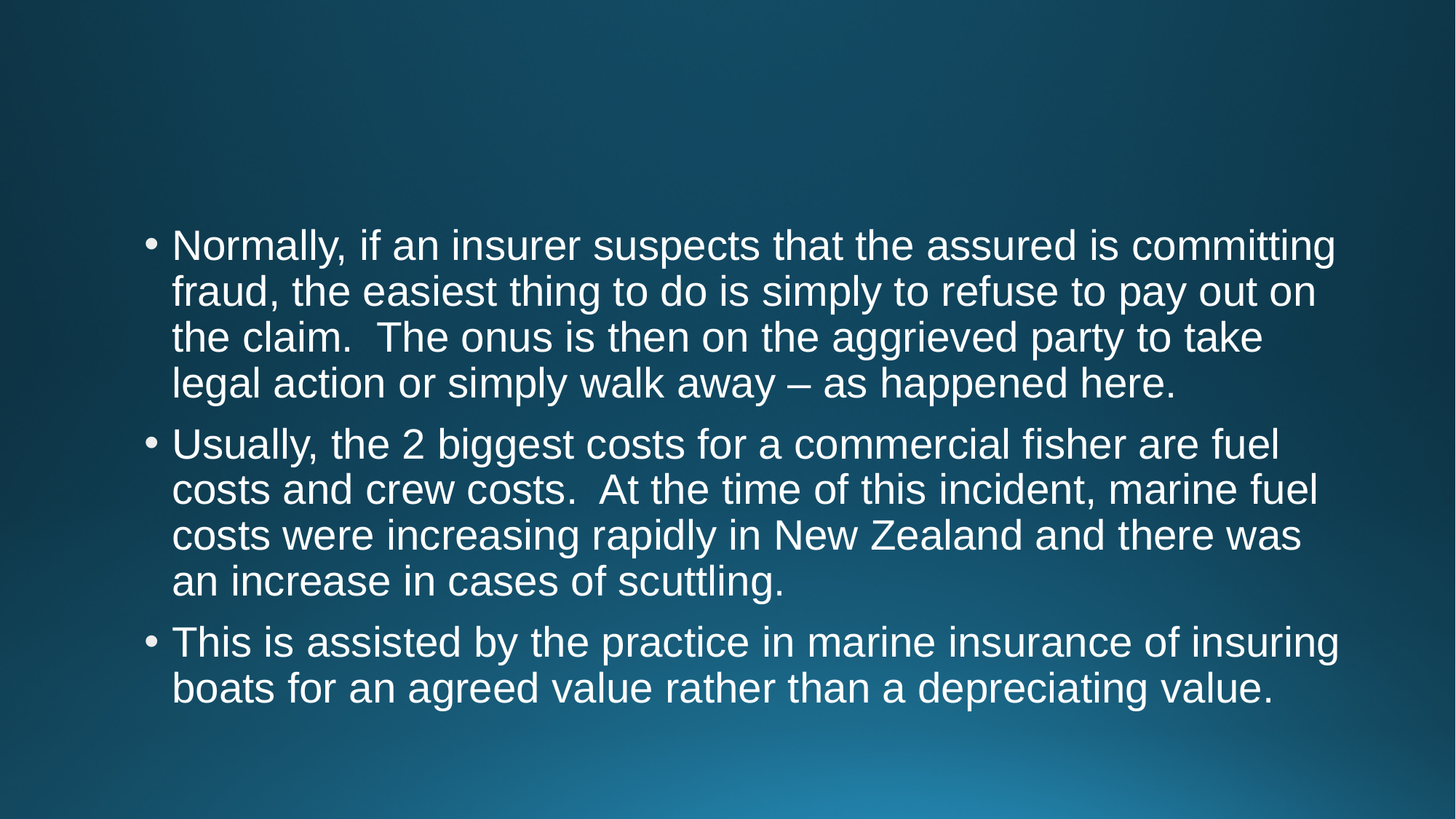

Normally, if an insurer suspects that the assured is committing fraud, the easiest thing to do is simply to refuse to pay out on the claim.  The onus is then on the aggrieved party to take legal action or simply walk away – as happened here.
Usually, the 2 biggest costs for a commercial fisher are fuel costs and crew costs.  At the time of this incident, marine fuel costs were increasing rapidly in New Zealand and there was an increase in cases of scuttling.
This is assisted by the practice in marine insurance of insuring boats for an agreed value rather than a depreciating value.